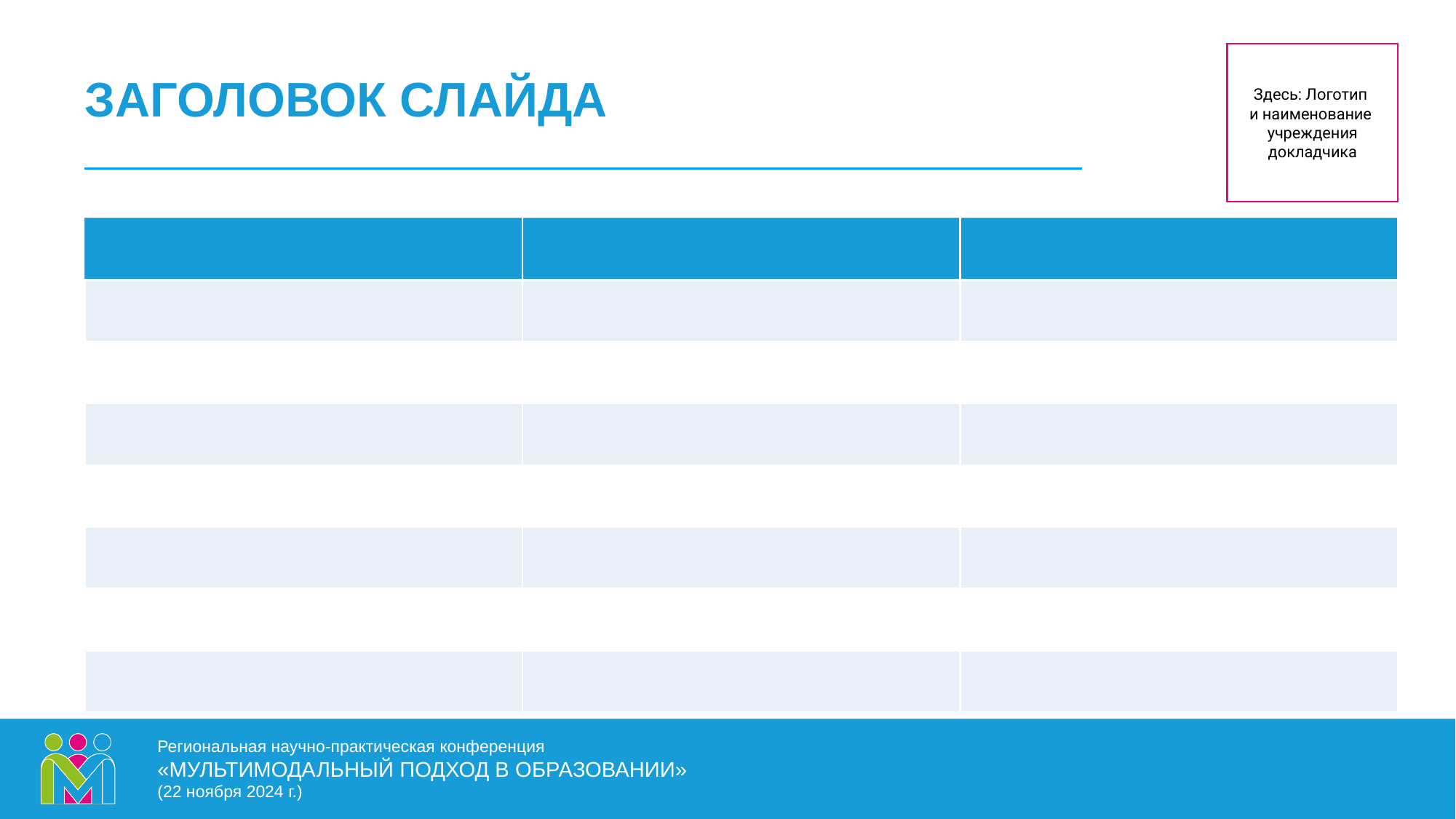

Здесь: Логотип
и наименование  учреждения докладчика
# ЗАГОЛОВОК СЛАЙДА
|  |  |  |
| --- | --- | --- |
|  |  |  |
|  |  |  |
|  |  |  |
|  |  |  |
|  |  |  |
|  |  |  |
|  |  |  |